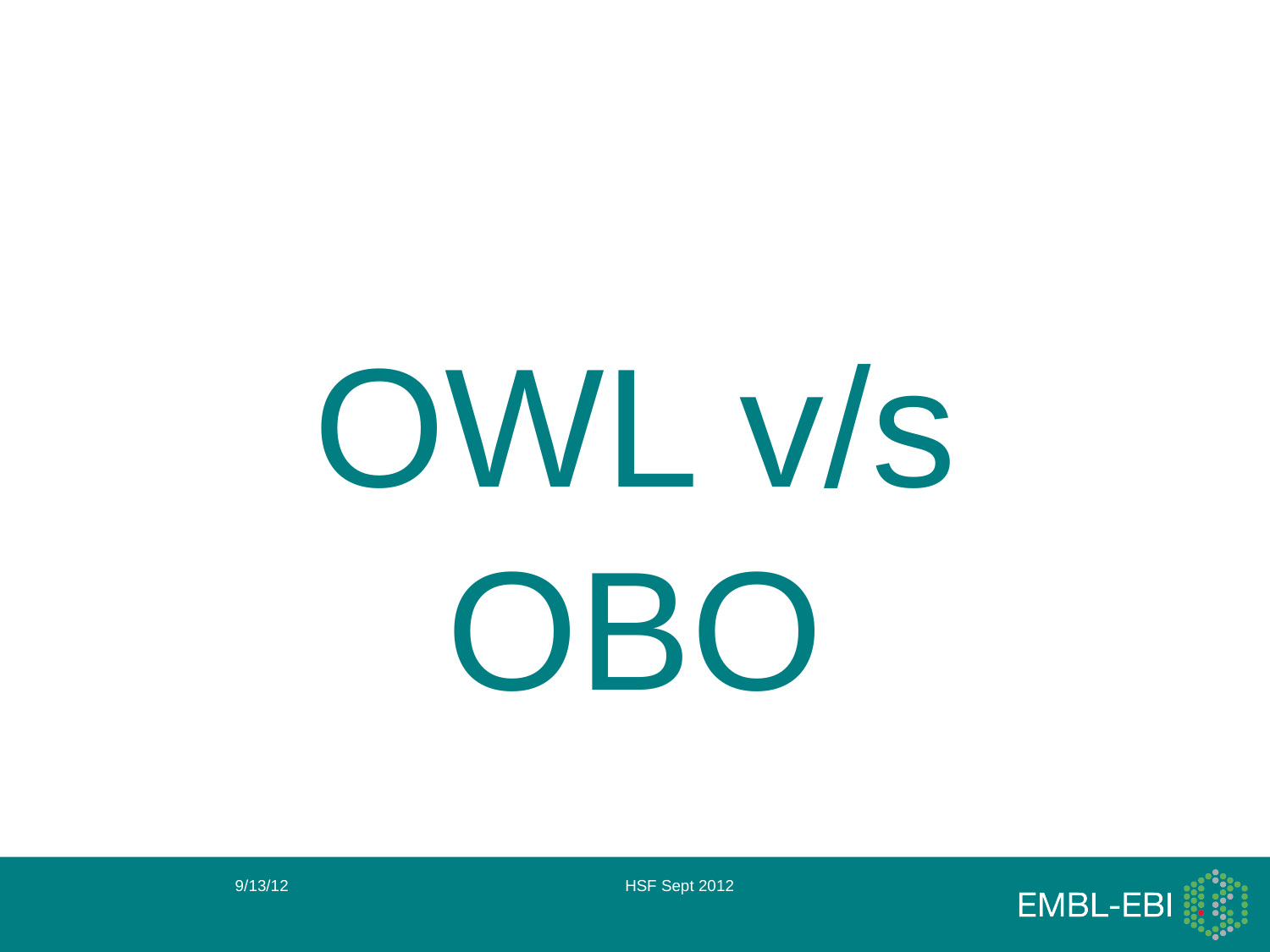

OWL v/s OBO
9/13/12
HSF Sept 2012